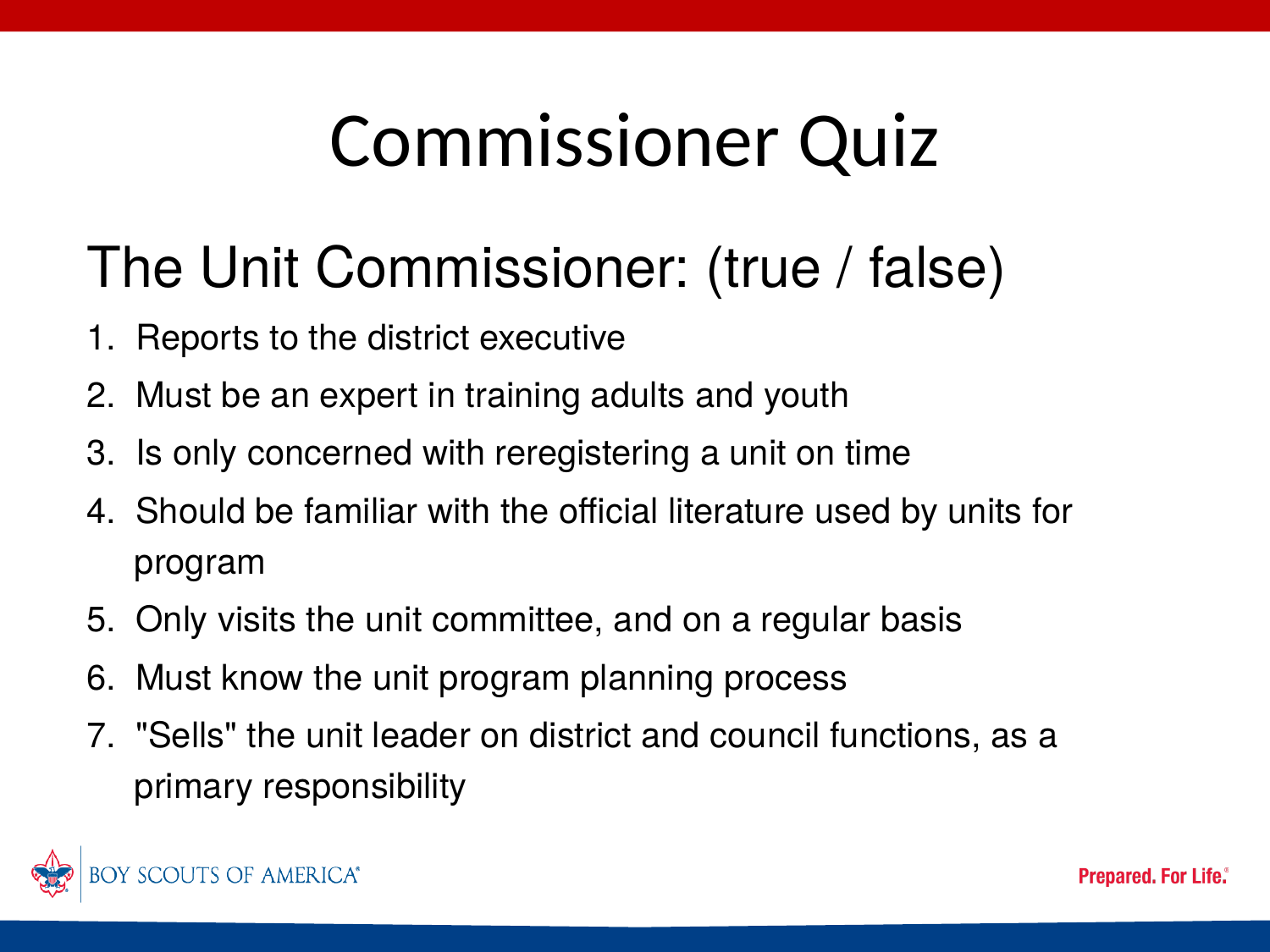

# Commissioner Quiz
The Unit Commissioner: (true / false)
1.  Reports to the district executive
2.  Must be an expert in training adults and youth
3.  Is only concerned with reregistering a unit on time
4.  Should be familiar with the official literature used by units for program
5.  Only visits the unit committee, and on a regular basis
6.  Must know the unit program planning process
7.  "Sells" the unit leader on district and council functions, as a primary responsibility